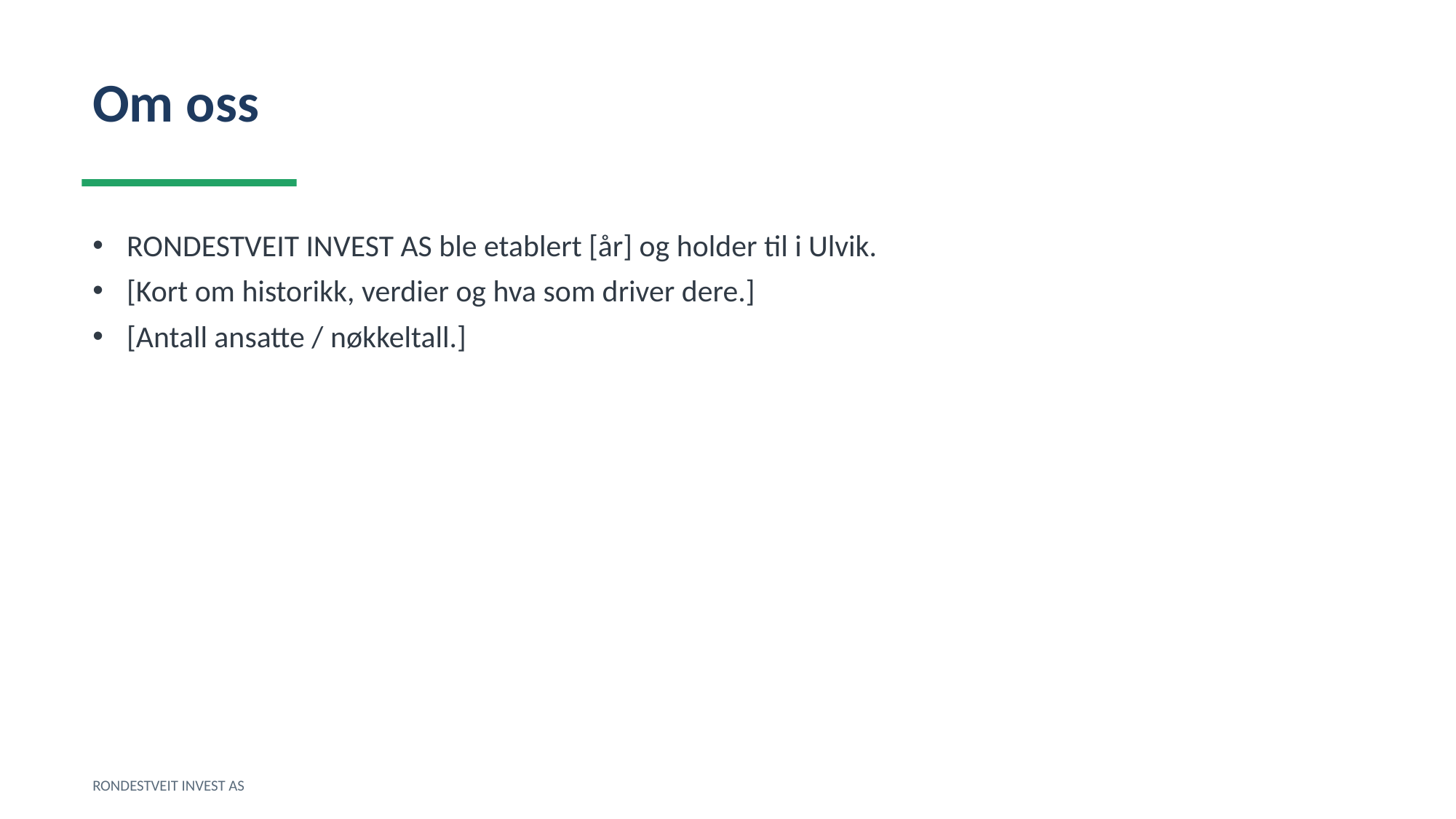

Om oss

RONDESTVEIT INVEST AS ble etablert [år] og holder til i Ulvik.
[Kort om historikk, verdier og hva som driver dere.]
[Antall ansatte / nøkkeltall.]
RONDESTVEIT INVEST AS